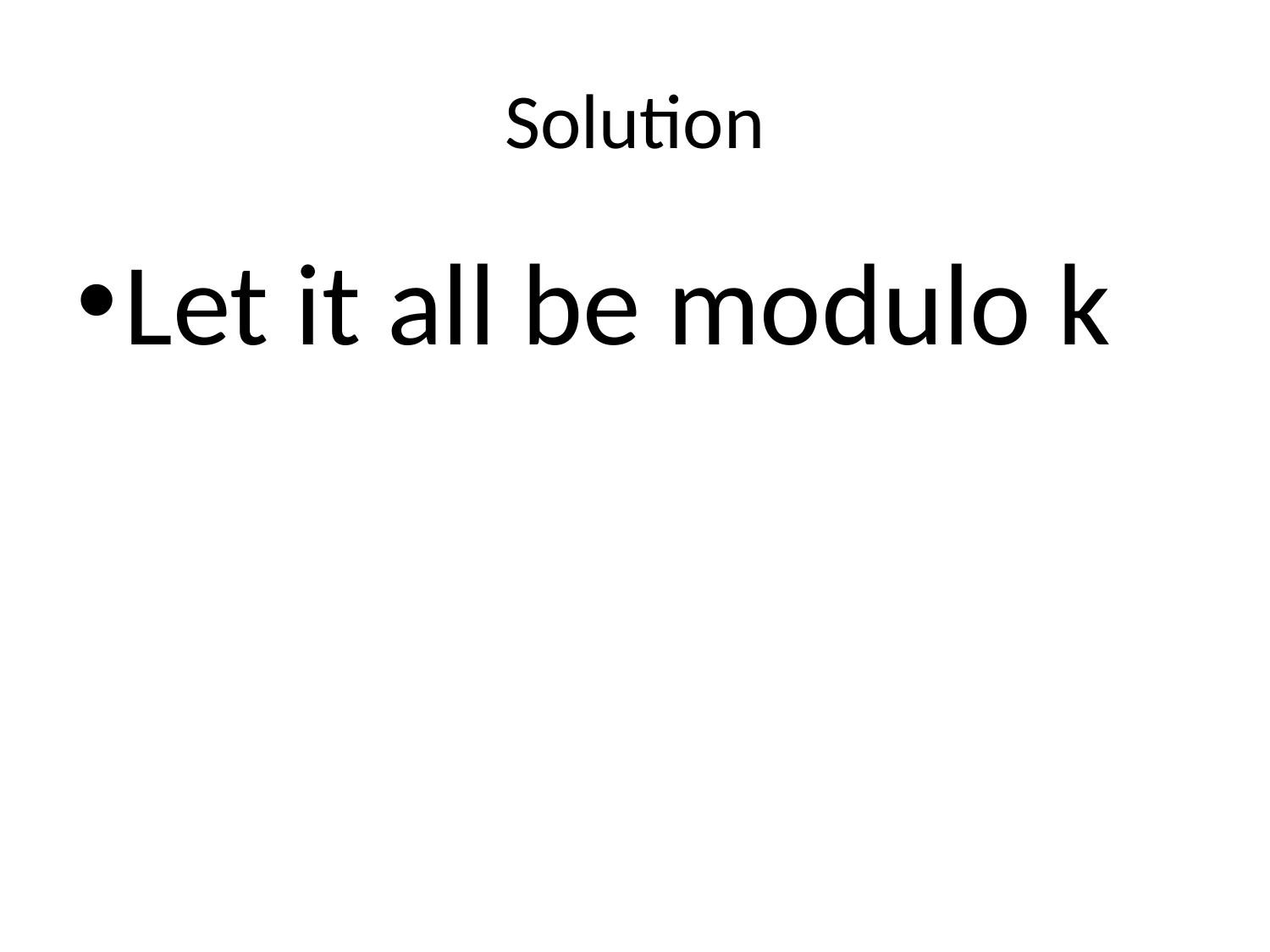

# Solution
Let it all be modulo k